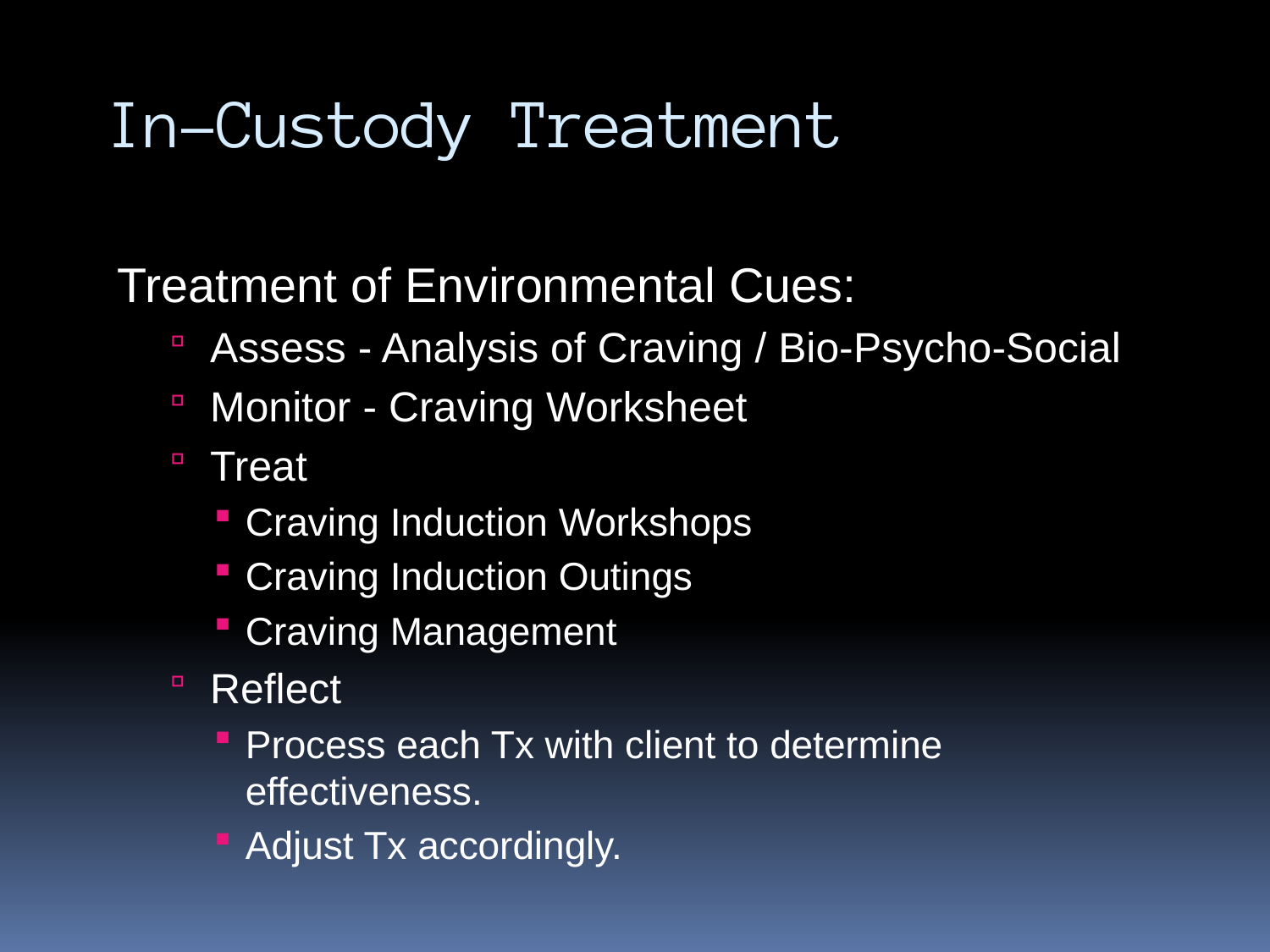

In-Custody Treatment
Treatment of Environmental Cues:
Assess - Analysis of Craving / Bio-Psycho-Social
Monitor - Craving Worksheet
Treat
Craving Induction Workshops
Craving Induction Outings
Craving Management
Reflect
Process each Tx with client to determine effectiveness.
Adjust Tx accordingly.